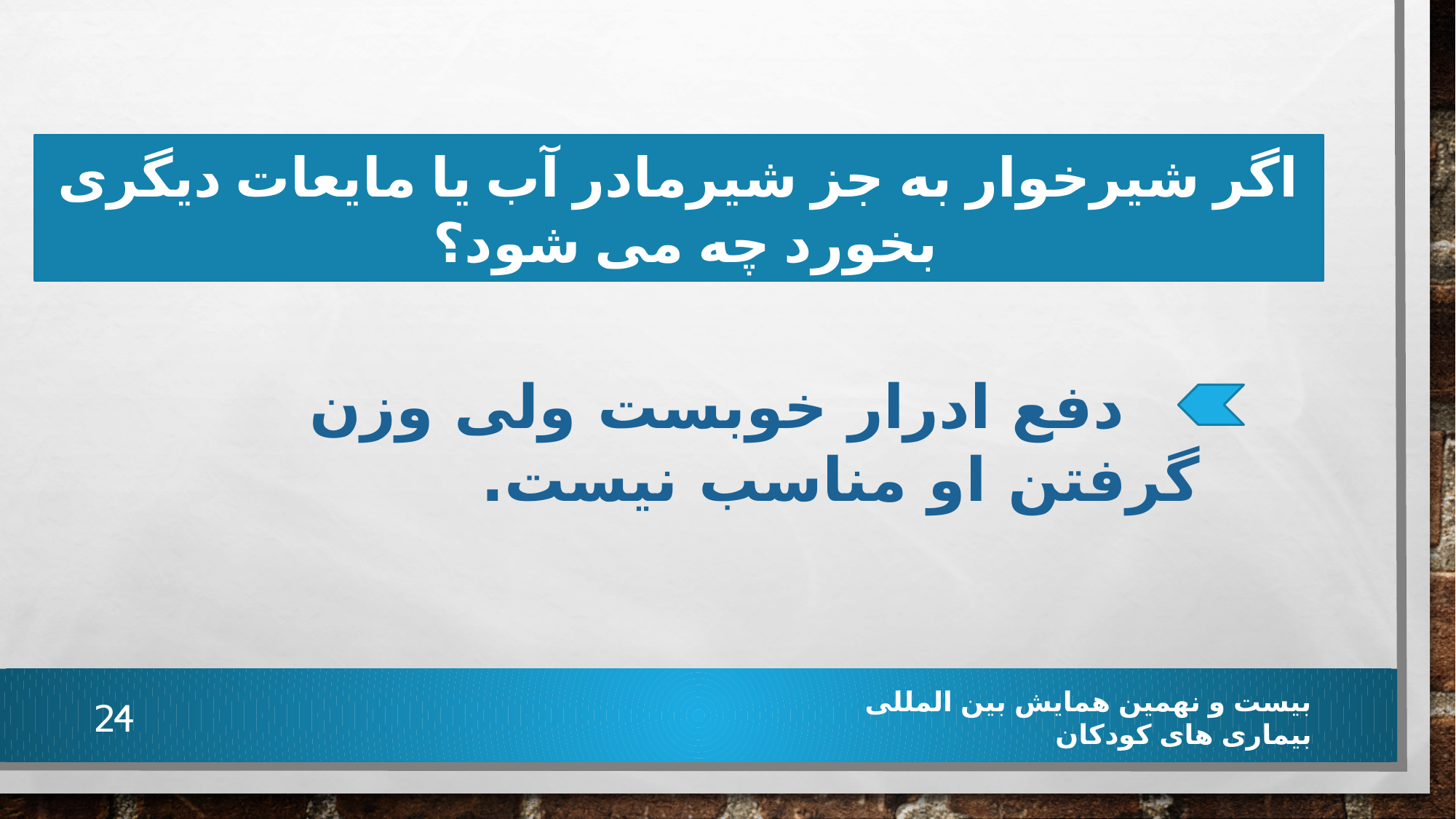

اگر شیرخوار به جز شیرمادر آب یا مایعات دیگری بخورد چه می شود؟

    دفع ادرار خوبست ولی وزن گرفتن او مناسب نیست.

24
بیست و نهمین همایش بین المللی بیماری های کودکان